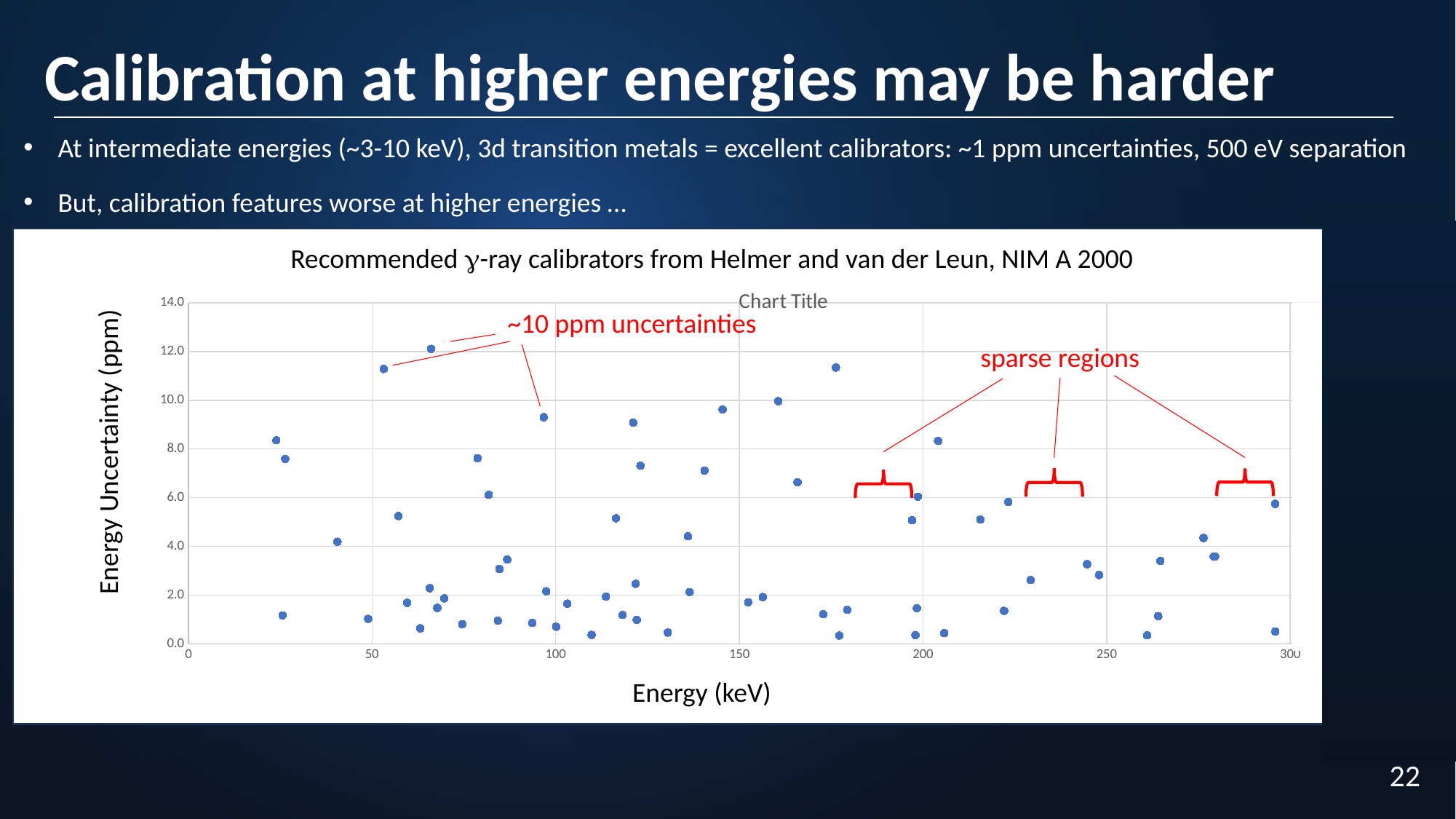

Calibration at higher energies may be harder
At intermediate energies (~3-10 keV), 3d transition metals = excellent calibrators: ~1 ppm uncertainties, 500 eV separation

But, calibration features worse at higher energies …

Recommended γ-ray calibrators from Helmer and van der Leun, NIM A 2000

### Chart:

| Category |  |
|---|---|

~10 ppm uncertainties
sparse regions
Energy Uncertainty (ppm)

Energy (keV)
22